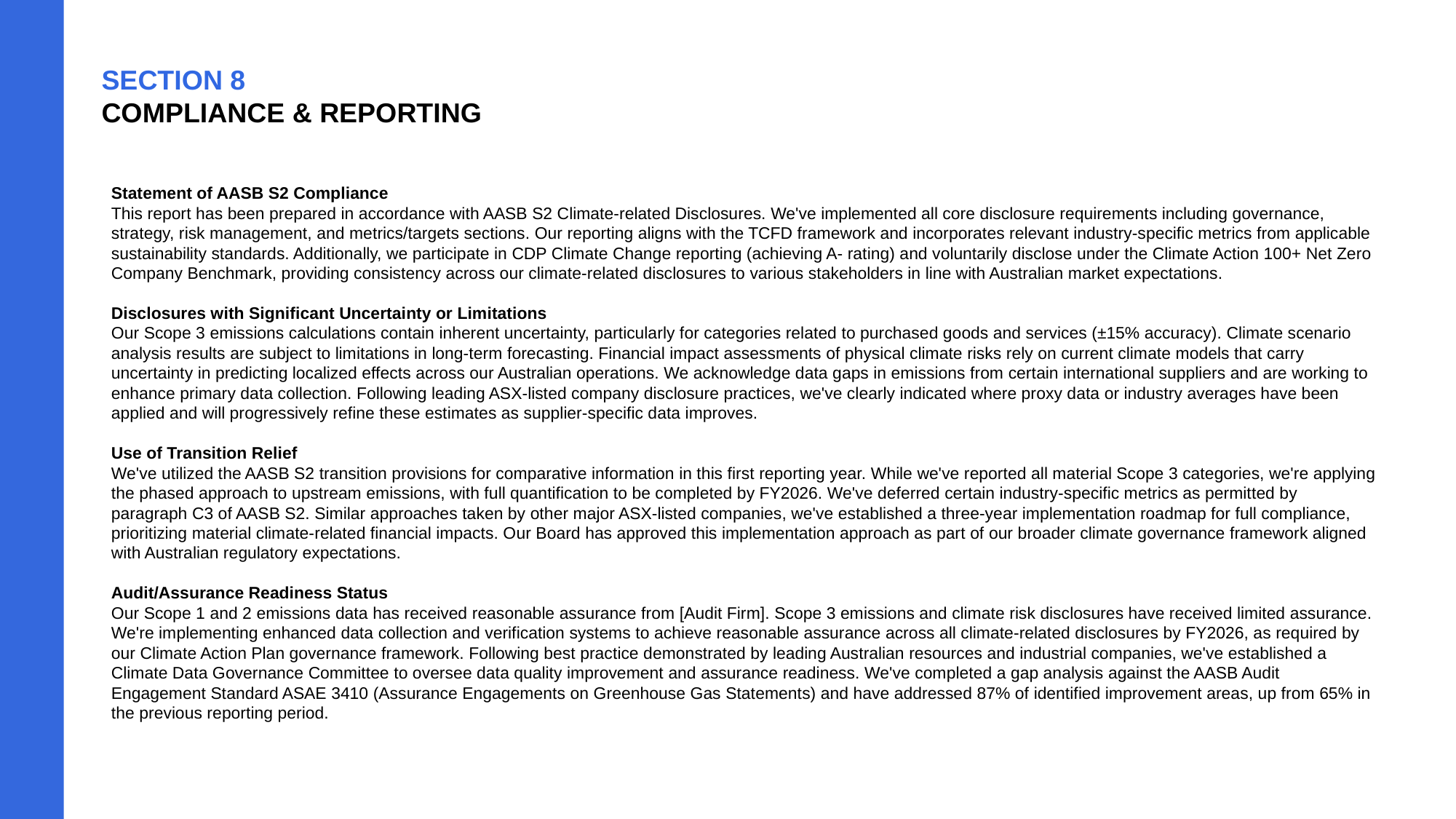

SECTION 8
COMPLIANCE & REPORTING
Statement of AASB S2 Compliance
This report has been prepared in accordance with AASB S2 Climate-related Disclosures. We've implemented all core disclosure requirements including governance, strategy, risk management, and metrics/targets sections. Our reporting aligns with the TCFD framework and incorporates relevant industry-specific metrics from applicable sustainability standards. Additionally, we participate in CDP Climate Change reporting (achieving A- rating) and voluntarily disclose under the Climate Action 100+ Net Zero Company Benchmark, providing consistency across our climate-related disclosures to various stakeholders in line with Australian market expectations.

Disclosures with Significant Uncertainty or Limitations
Our Scope 3 emissions calculations contain inherent uncertainty, particularly for categories related to purchased goods and services (±15% accuracy). Climate scenario analysis results are subject to limitations in long-term forecasting. Financial impact assessments of physical climate risks rely on current climate models that carry uncertainty in predicting localized effects across our Australian operations. We acknowledge data gaps in emissions from certain international suppliers and are working to enhance primary data collection. Following leading ASX-listed company disclosure practices, we've clearly indicated where proxy data or industry averages have been applied and will progressively refine these estimates as supplier-specific data improves.

Use of Transition Relief
We've utilized the AASB S2 transition provisions for comparative information in this first reporting year. While we've reported all material Scope 3 categories, we're applying the phased approach to upstream emissions, with full quantification to be completed by FY2026. We've deferred certain industry-specific metrics as permitted by paragraph C3 of AASB S2. Similar approaches taken by other major ASX-listed companies, we've established a three-year implementation roadmap for full compliance, prioritizing material climate-related financial impacts. Our Board has approved this implementation approach as part of our broader climate governance framework aligned with Australian regulatory expectations.

Audit/Assurance Readiness Status
Our Scope 1 and 2 emissions data has received reasonable assurance from [Audit Firm]. Scope 3 emissions and climate risk disclosures have received limited assurance. We're implementing enhanced data collection and verification systems to achieve reasonable assurance across all climate-related disclosures by FY2026, as required by our Climate Action Plan governance framework. Following best practice demonstrated by leading Australian resources and industrial companies, we've established a Climate Data Governance Committee to oversee data quality improvement and assurance readiness. We've completed a gap analysis against the AASB Audit Engagement Standard ASAE 3410 (Assurance Engagements on Greenhouse Gas Statements) and have addressed 87% of identified improvement areas, up from 65% in the previous reporting period.